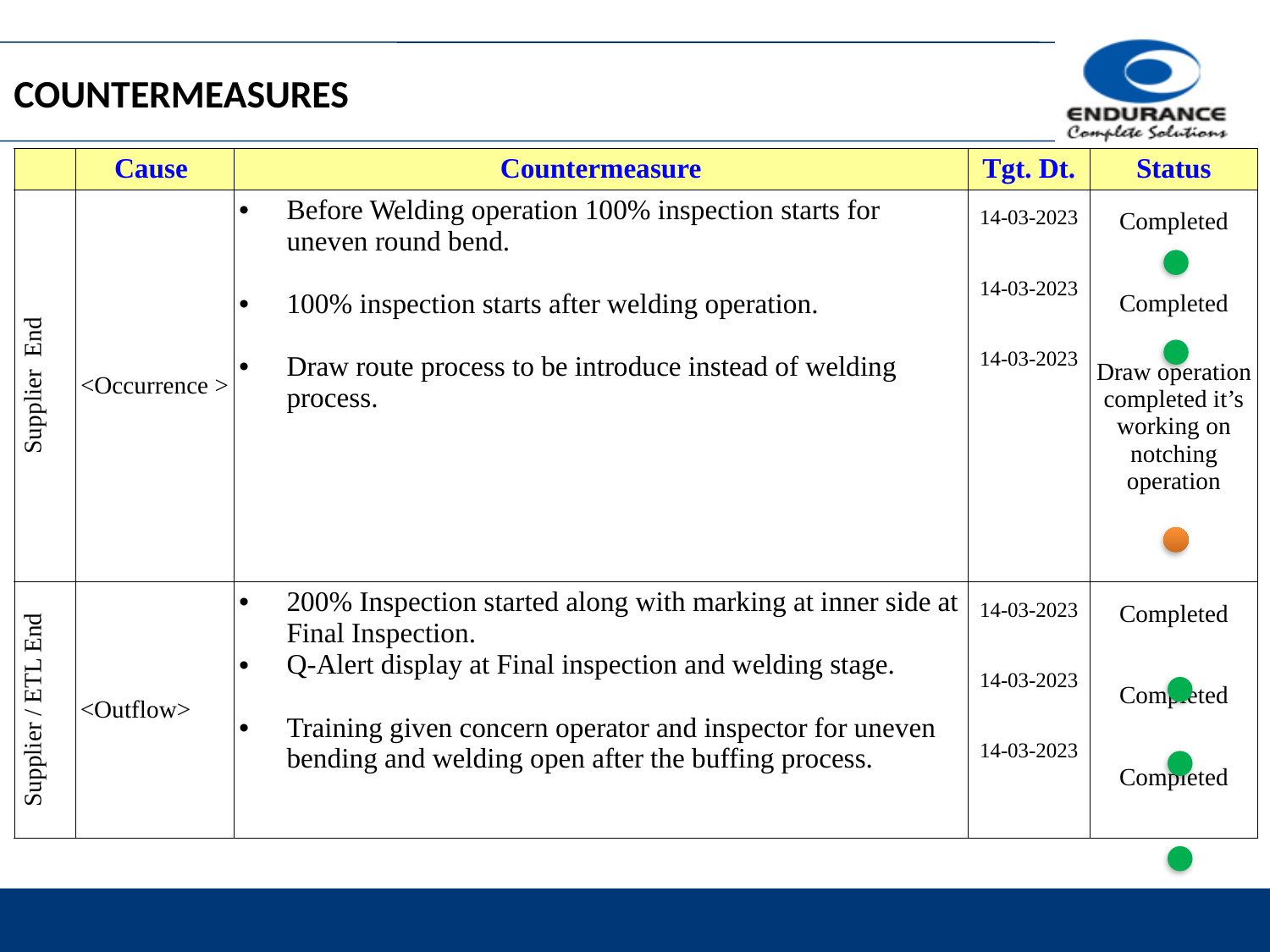

COUNTERMEASURES
|  | Cause | Countermeasure | Tgt. Dt. | Status |
| --- | --- | --- | --- | --- |
| Supplier End | <Occurrence > | Before Welding operation 100% inspection starts for uneven round bend. 100% inspection starts after welding operation. Draw route process to be introduce instead of welding process. | 14-03-2023 14-03-2023 14-03-2023 | Completed Completed Draw operation completed it’s working on notching operation |
| Supplier / ETL End | <Outflow> | 200% Inspection started along with marking at inner side at Final Inspection. Q-Alert display at Final inspection and welding stage. Training given concern operator and inspector for uneven bending and welding open after the buffing process. | 14-03-2023 14-03-2023 14-03-2023 | Completed Completed Completed |